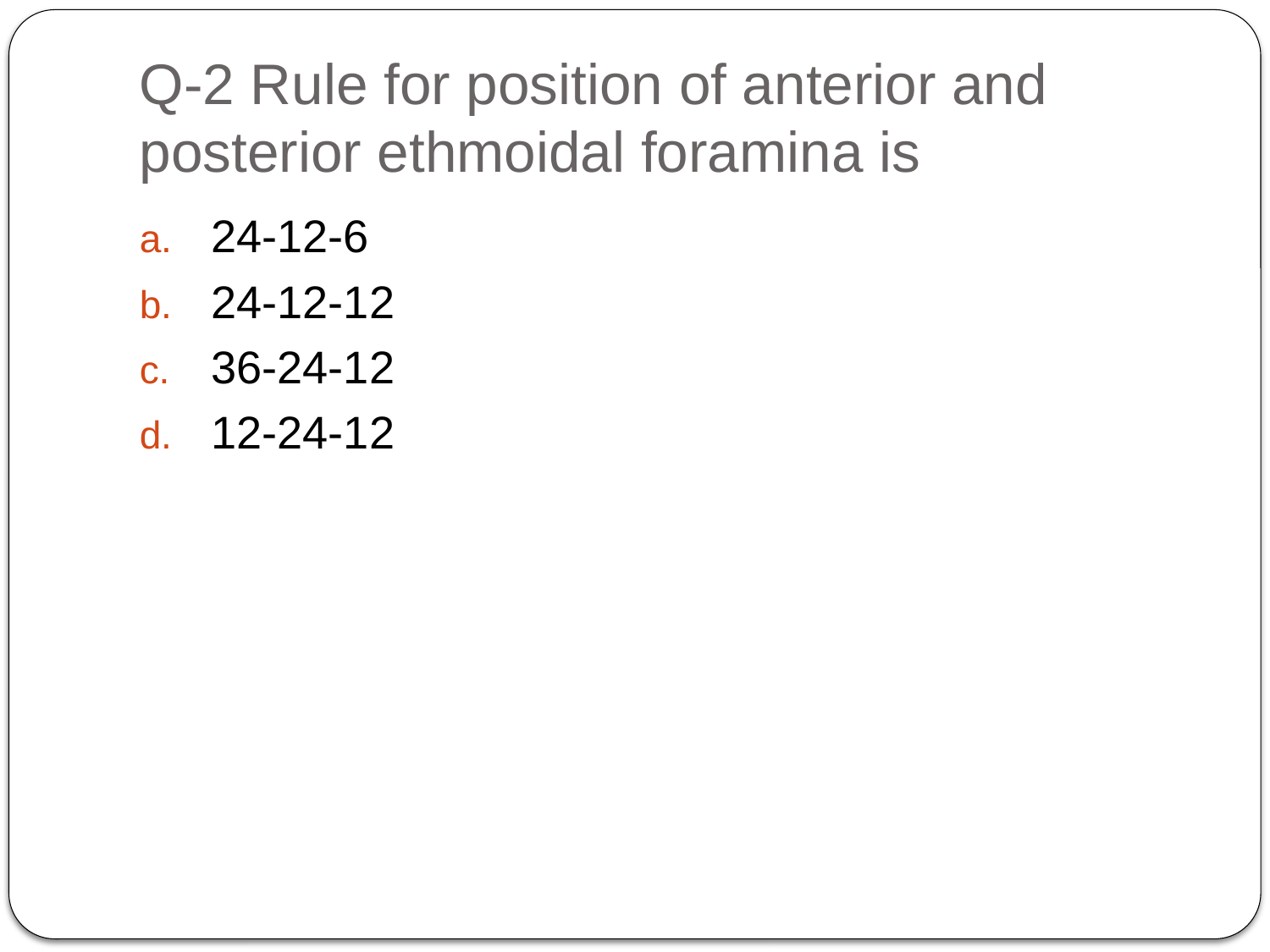

# Q-2 Rule for position of anterior and posterior ethmoidal foramina is
24-12-6
24-12-12
36-24-12
12-24-12